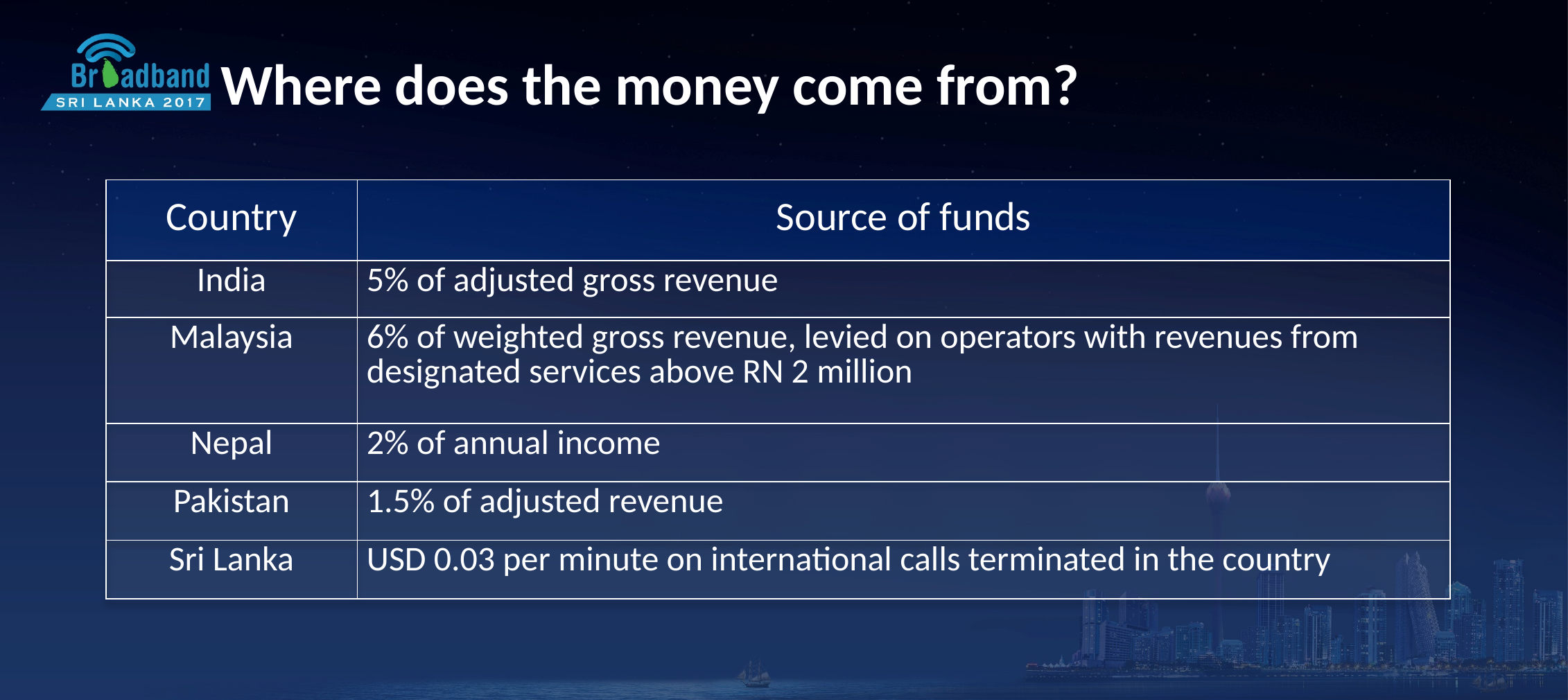

Where does the money come from?
| Country | Source of funds |
| --- | --- |
| India | 5% of adjusted gross revenue |
| Malaysia | 6% of weighted gross revenue, levied on operators with revenues from designated services above RN 2 million |
| Nepal | 2% of annual income |
| Pakistan | 1.5% of adjusted revenue |
| Sri Lanka | USD 0.03 per minute on international calls terminated in the country |